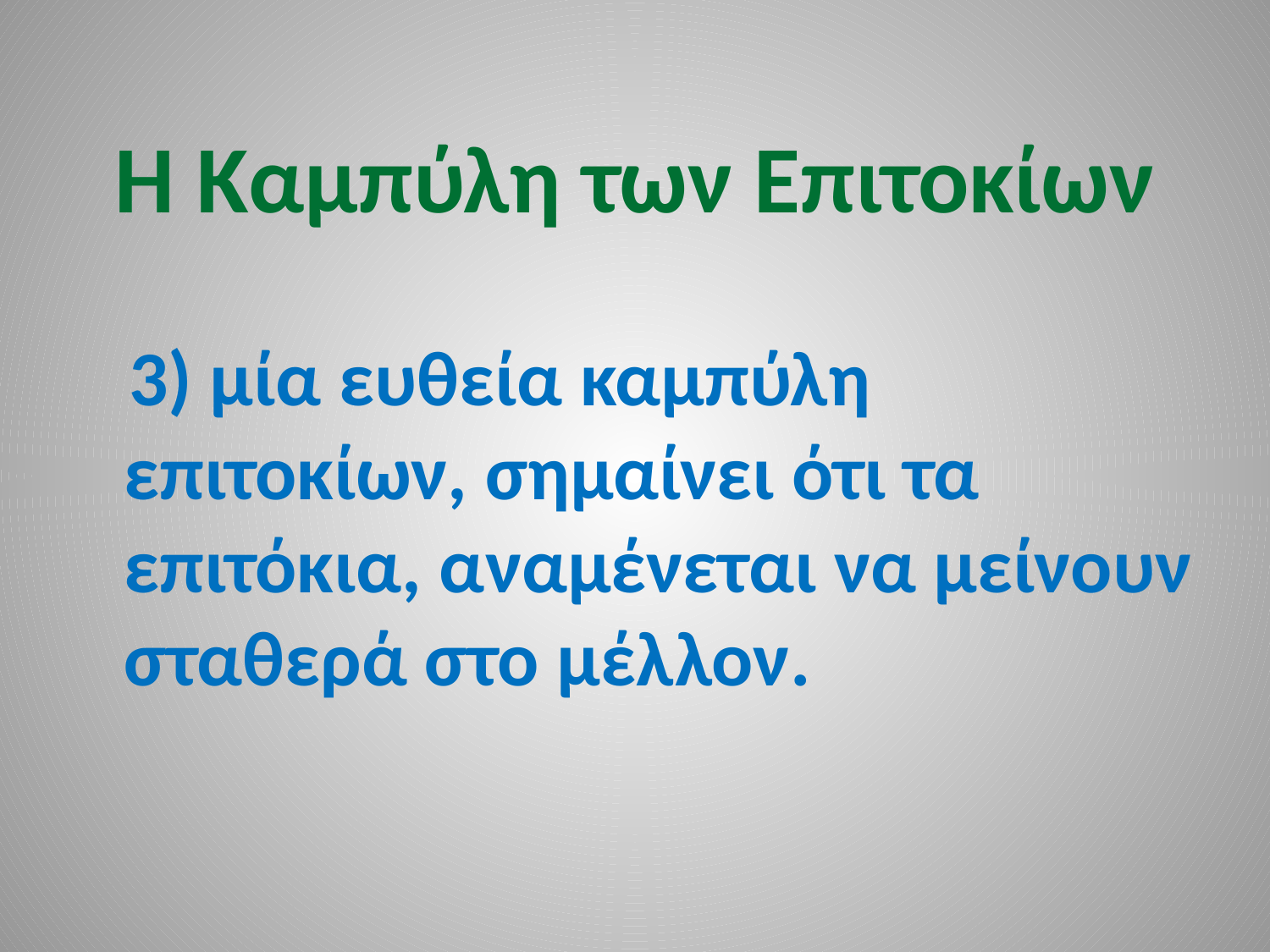

# Η Καμπύλη των Επιτοκίων

   3) μία ευθεία καμπύλη επιτοκίων, σημαίνει ότι τα επιτόκια, αναμένεται να μείνουν σταθερά στο μέλλον.